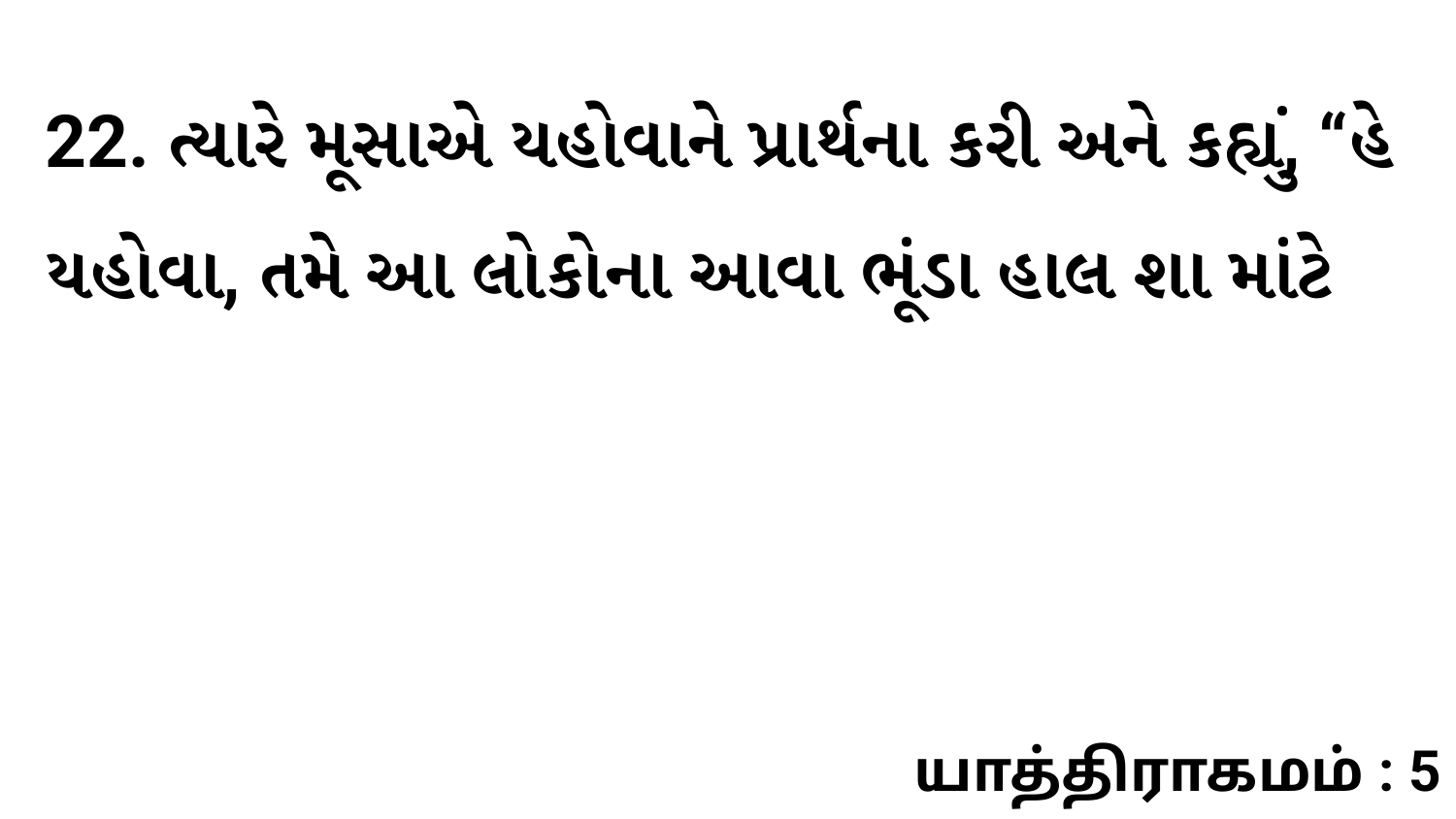

22. ત્યારે મૂસાએ યહોવાને પ્રાર્થના કરી અને કહ્યું, “હે યહોવા, તમે આ લોકોના આવા ભૂંડા હાલ શા માંટે
யாத்திராகமம் : 5